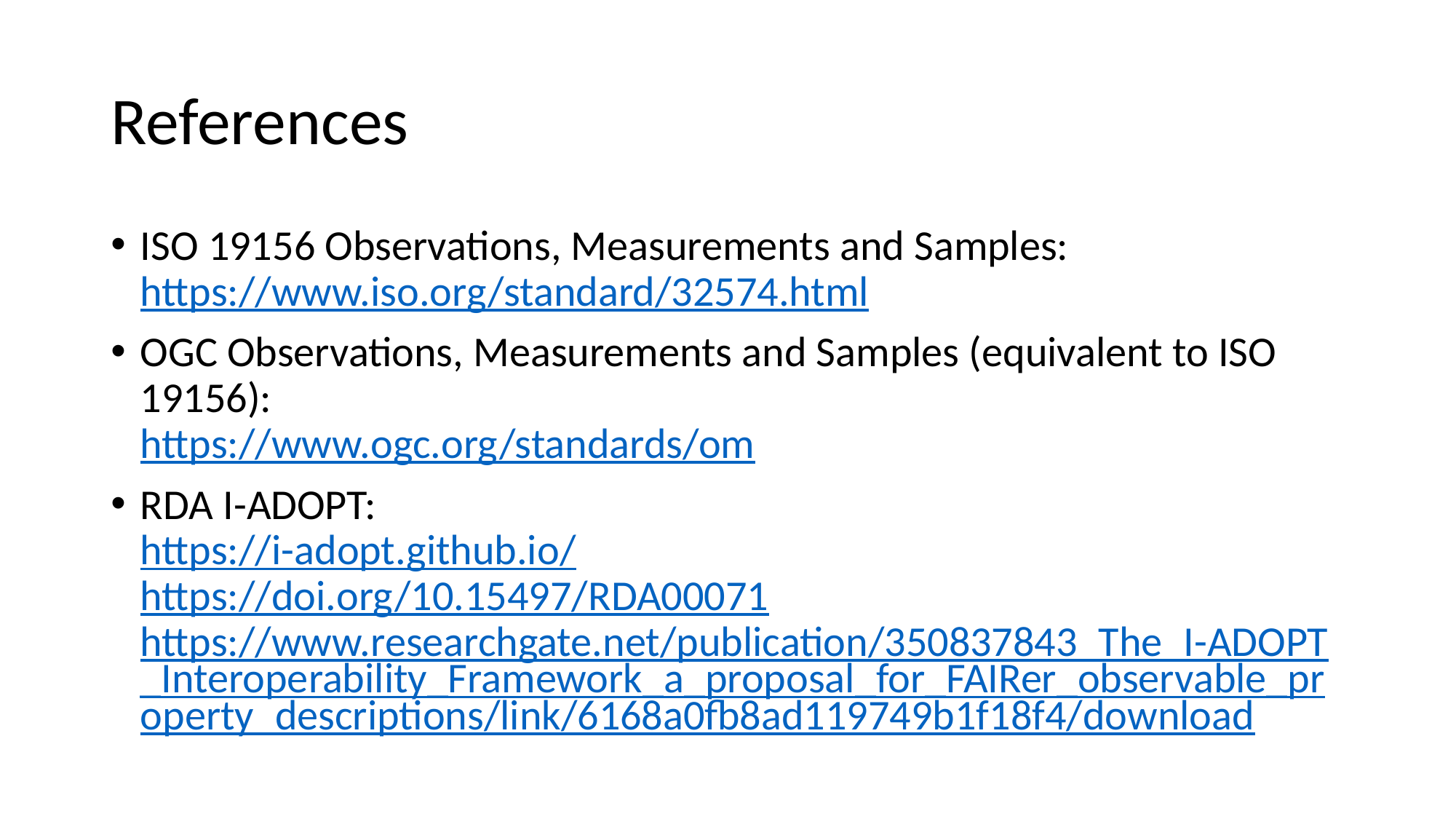

# References
ISO 19156 Observations, Measurements and Samples:
https://www.iso.org/standard/32574.html
OGC Observations, Measurements and Samples (equivalent to ISO 19156):
https://www.ogc.org/standards/om
RDA I-ADOPT:
https://i-adopt.github.io/
https://doi.org/10.15497/RDA00071
https://www.researchgate.net/publication/350837843_The_I-ADOPT_Interoperability_Framework_a_proposal_for_FAIRer_observable_property_descriptions/link/6168a0fb8ad119749b1f18f4/download